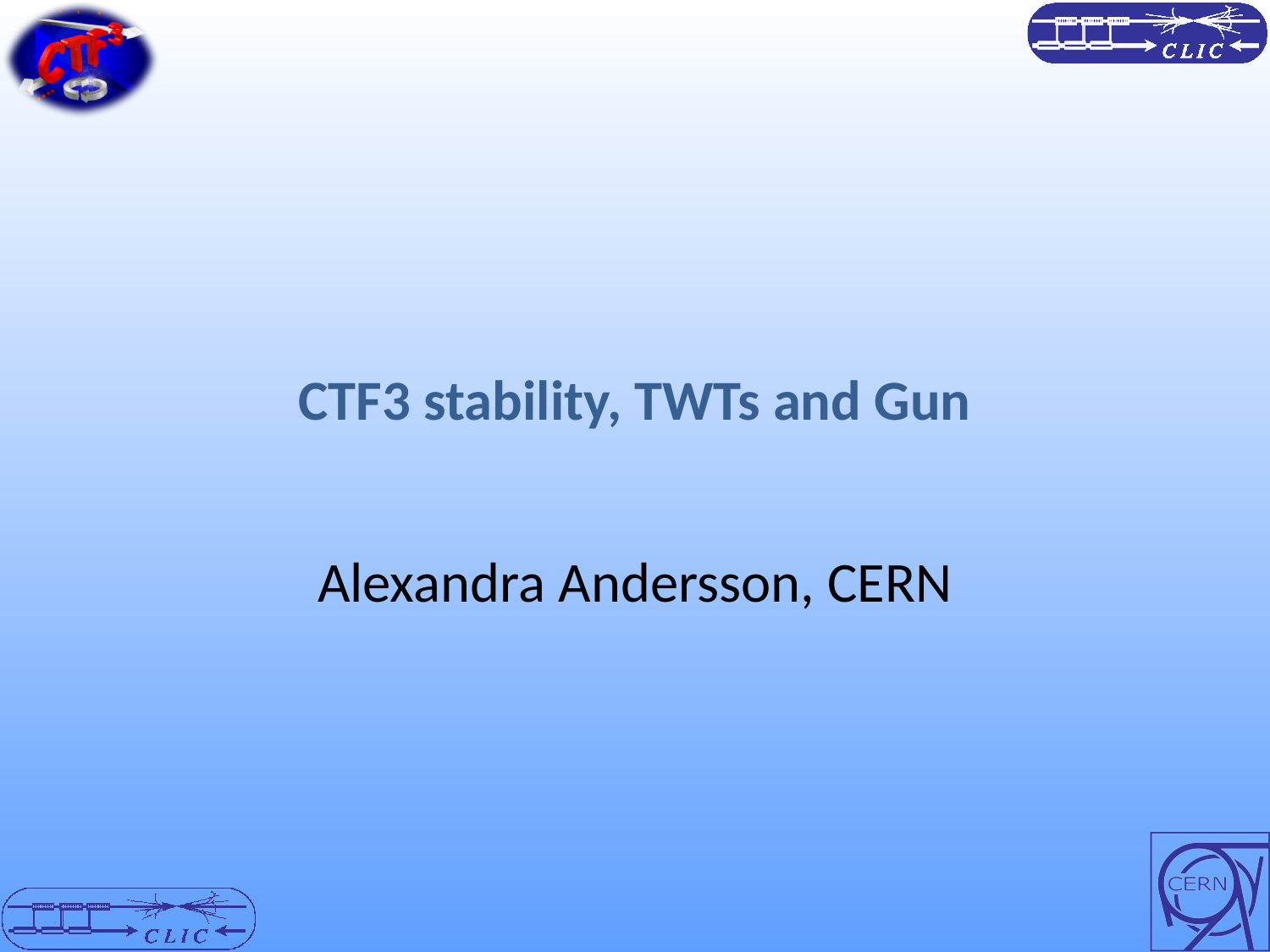

# CTF3 stability, TWTs and Gun
Alexandra Andersson, CERN